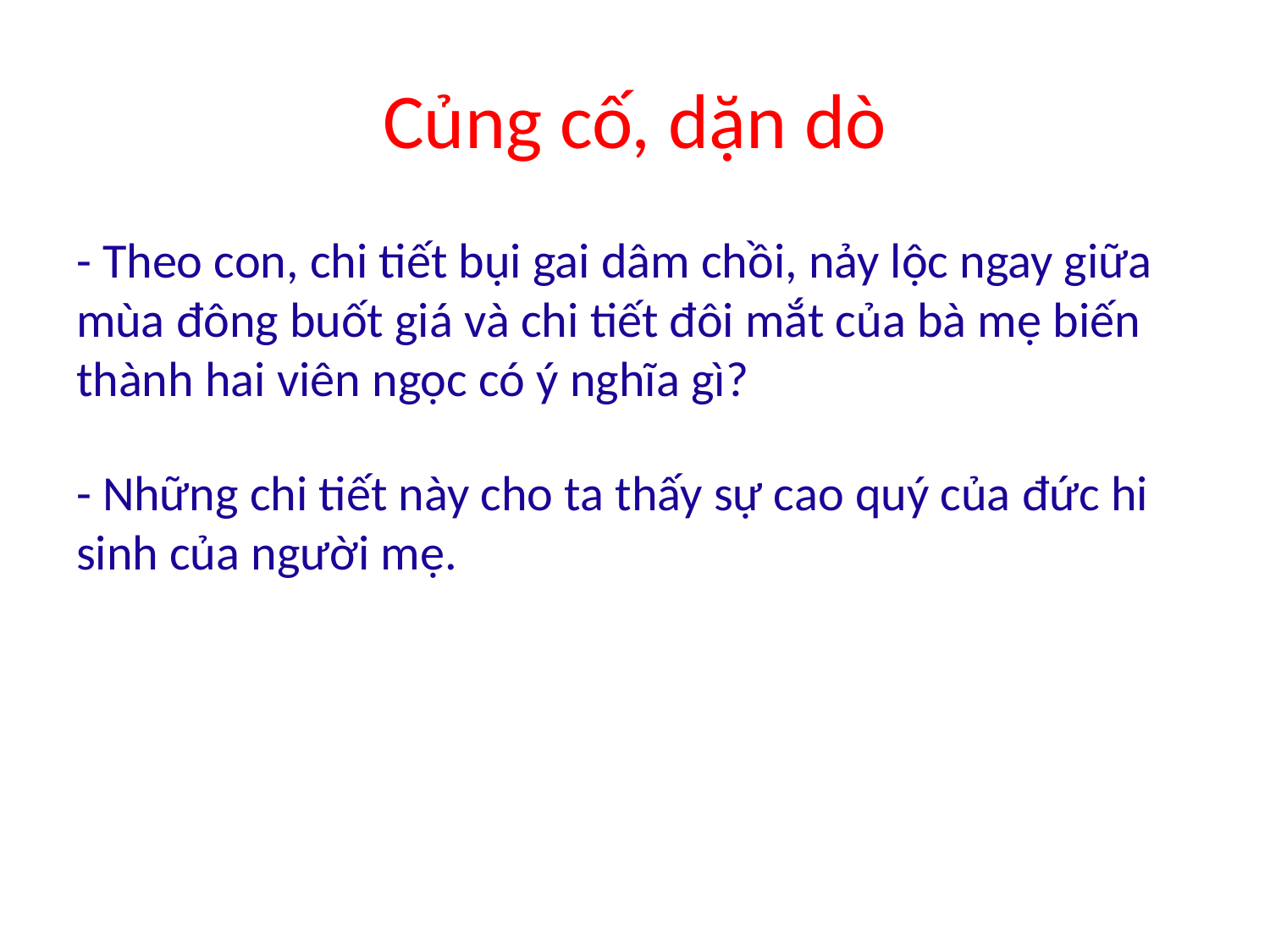

# Củng cố, dặn dò
- Theo con, chi tiết bụi gai dâm chồi, nảy lộc ngay giữa mùa đông buốt giá và chi tiết đôi mắt của bà mẹ biến thành hai viên ngọc có ý nghĩa gì?
- Những chi tiết này cho ta thấy sự cao quý của đức hi sinh của người mẹ.